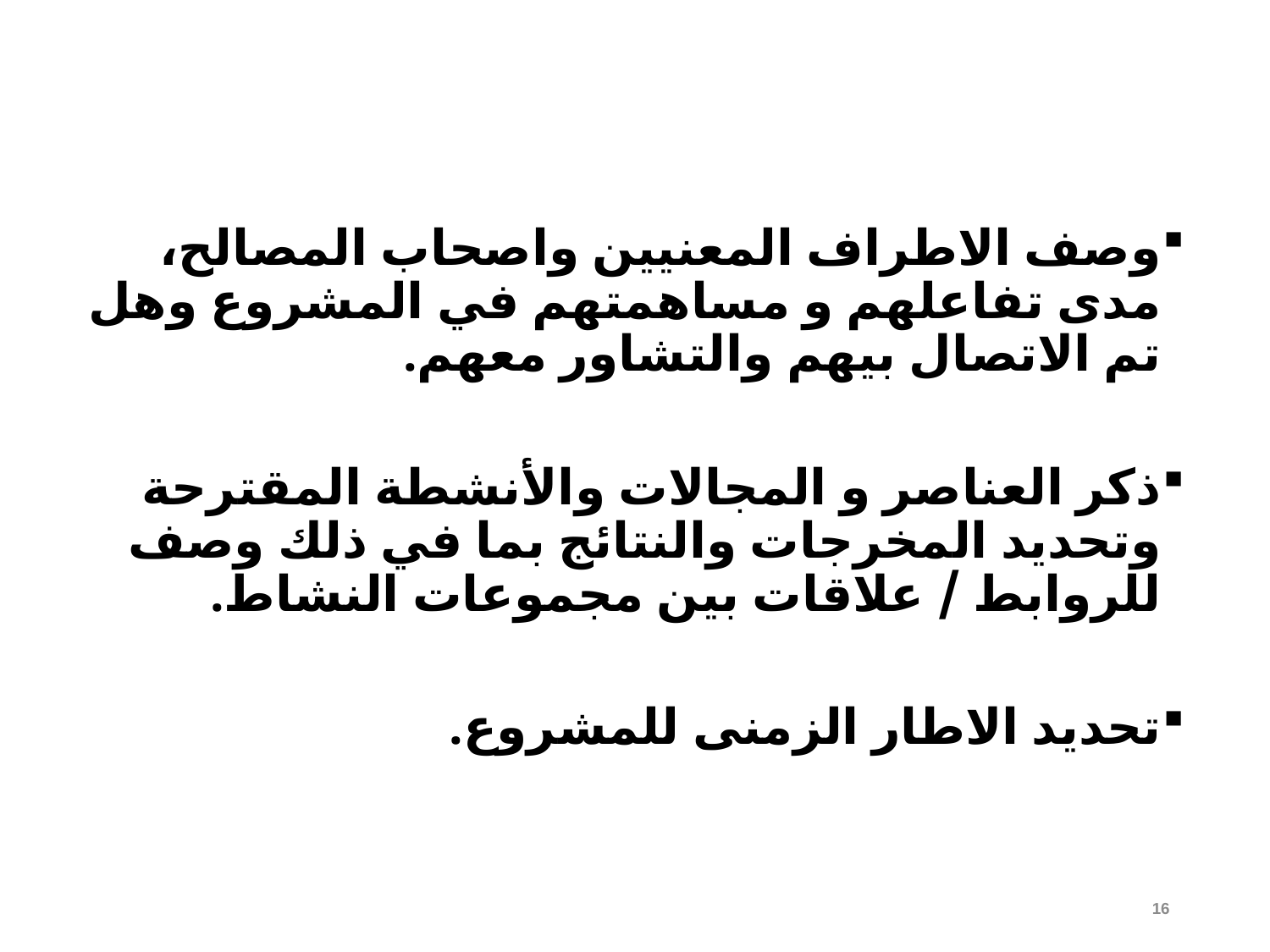

وصف الاطراف المعنيين واصحاب المصالح، مدى تفاعلهم و مساهمتهم في المشروع وهل تم الاتصال بيهم والتشاور معهم.

ذكر العناصر و المجالات والأنشطة المقترحة وتحديد المخرجات والنتائج بما في ذلك وصف للروابط / علاقات بين مجموعات النشاط.

تحديد الاطار الزمنى للمشروع.

16